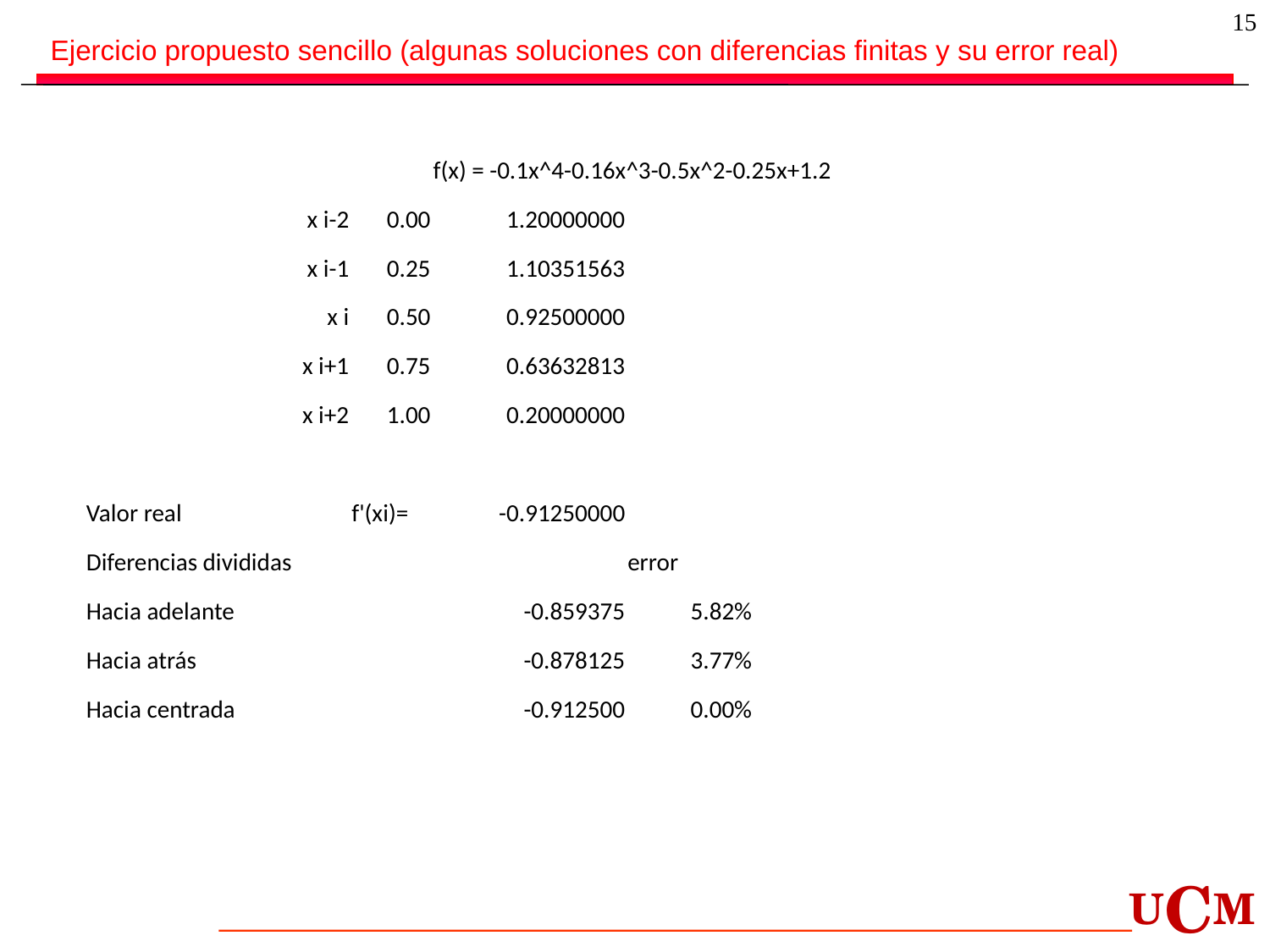

15
Ejercicio propuesto sencillo (algunas soluciones con diferencias finitas y su error real)
|  |  | f(x) = -0.1x^4-0.16x^3-0.5x^2-0.25x+1.2 |  |  |  |
| --- | --- | --- | --- | --- | --- |
| x i-2 | 0.00 | 1.20000000 |  |  |  |
| x i-1 | 0.25 | 1.10351563 |  |  |  |
| x i | 0.50 | 0.92500000 |  |  |  |
| x i+1 | 0.75 | 0.63632813 |  |  |  |
| x i+2 | 1.00 | 0.20000000 |  |  |  |
|  |  |  |  |  |  |
| Valor real | f'(xi)= | -0.91250000 |  |  |  |
| Diferencias divididas |  |  | error |  |  |
| Hacia adelante |  | -0.859375 | 5.82% |  |  |
| Hacia atrás |  | -0.878125 | 3.77% |  |  |
| Hacia centrada |  | -0.912500 | 0.00% |  |  |